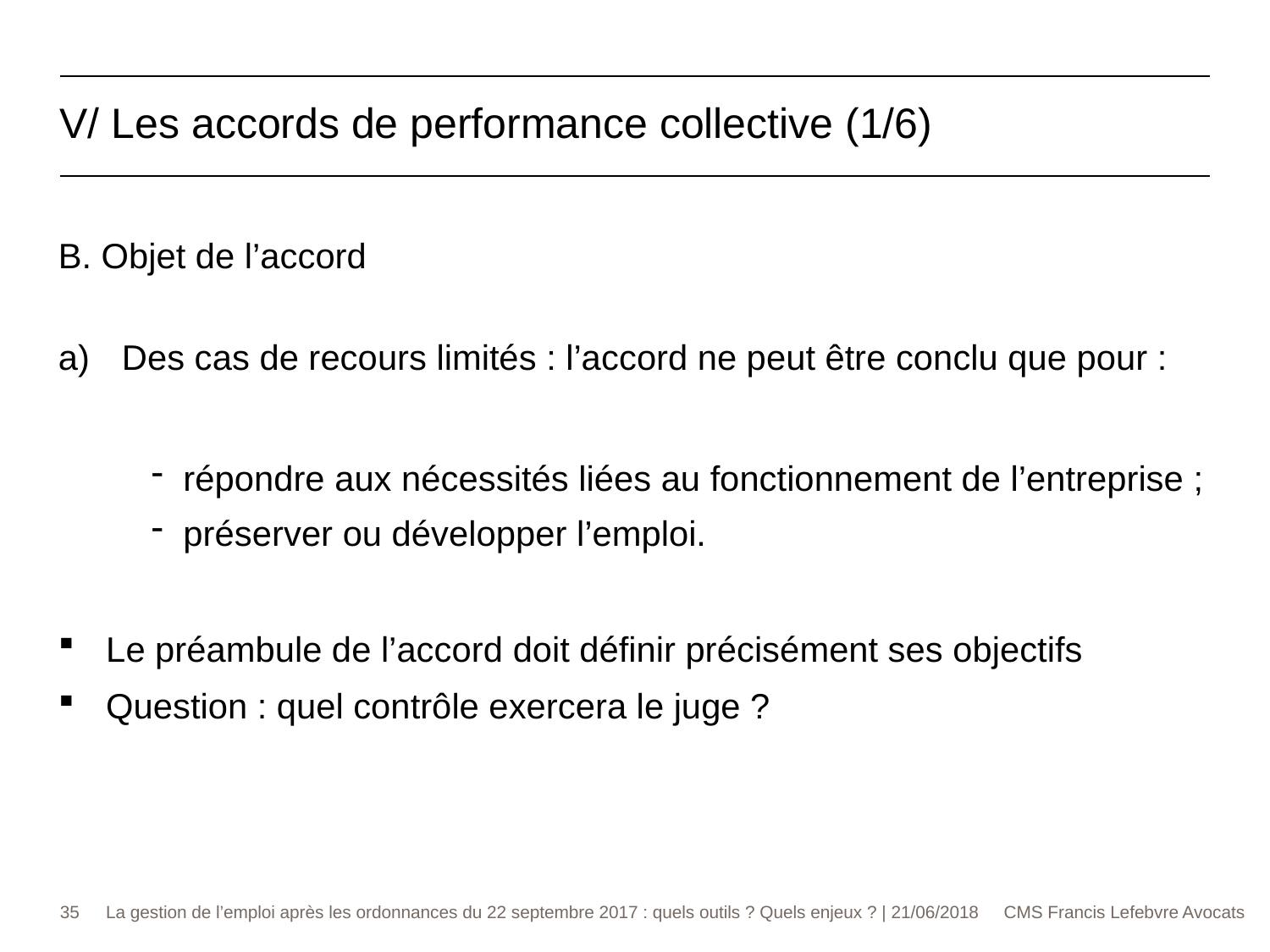

V/ Les accords de performance collective (1/6)
B. Objet de l’accord

Des cas de recours limités : l’accord ne peut être conclu que pour :

répondre aux nécessités liées au fonctionnement de l’entreprise ;
préserver ou développer l’emploi.

Le préambule de l’accord doit définir précisément ses objectifs
Question : quel contrôle exercera le juge ?

35